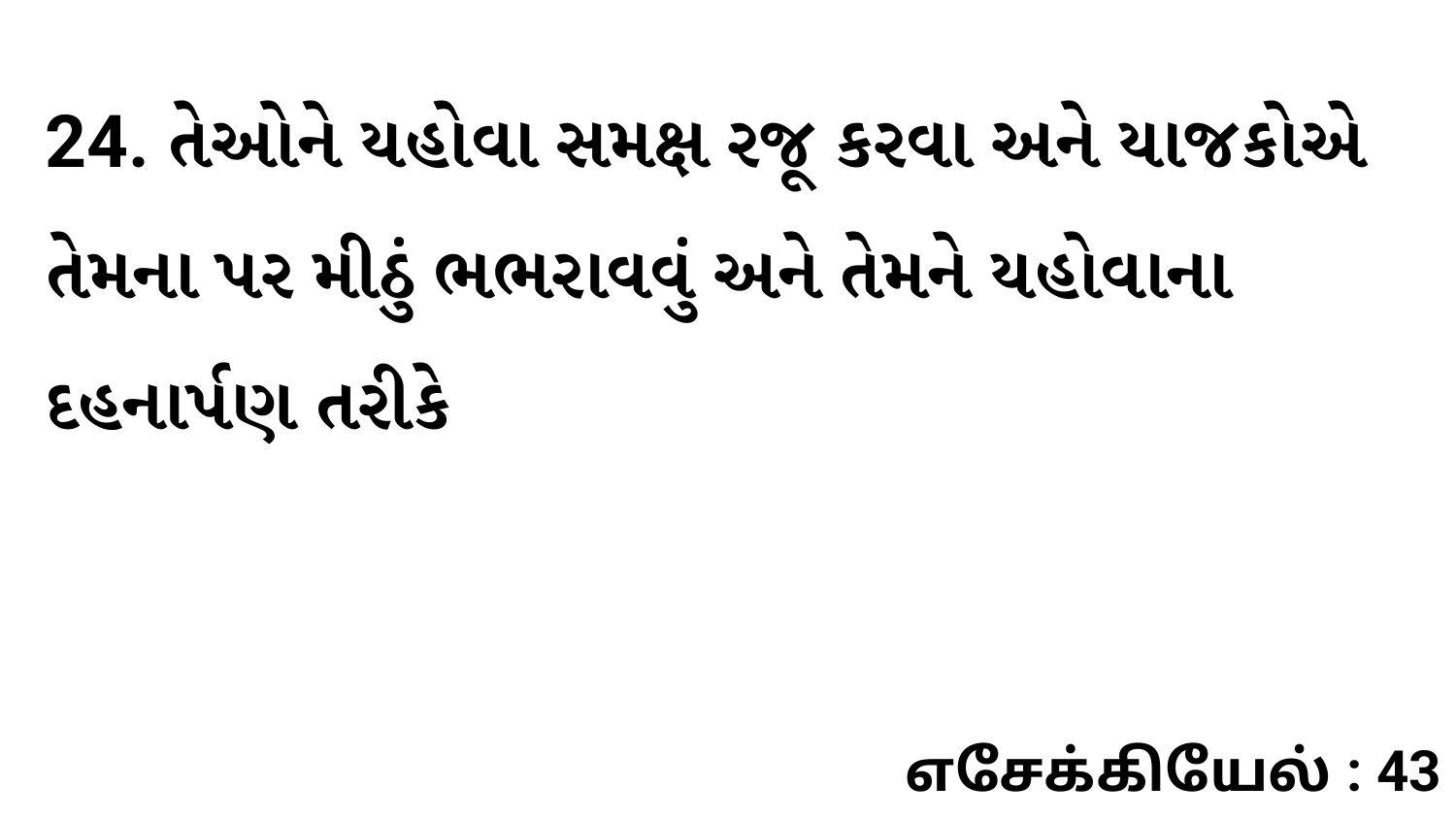

24. તેઓને યહોવા સમક્ષ રજૂ કરવા અને યાજકોએ તેમના પર મીઠું ભભરાવવું અને તેમને યહોવાના દહનાર્પણ તરીકે
எசேக்கியேல் : 43